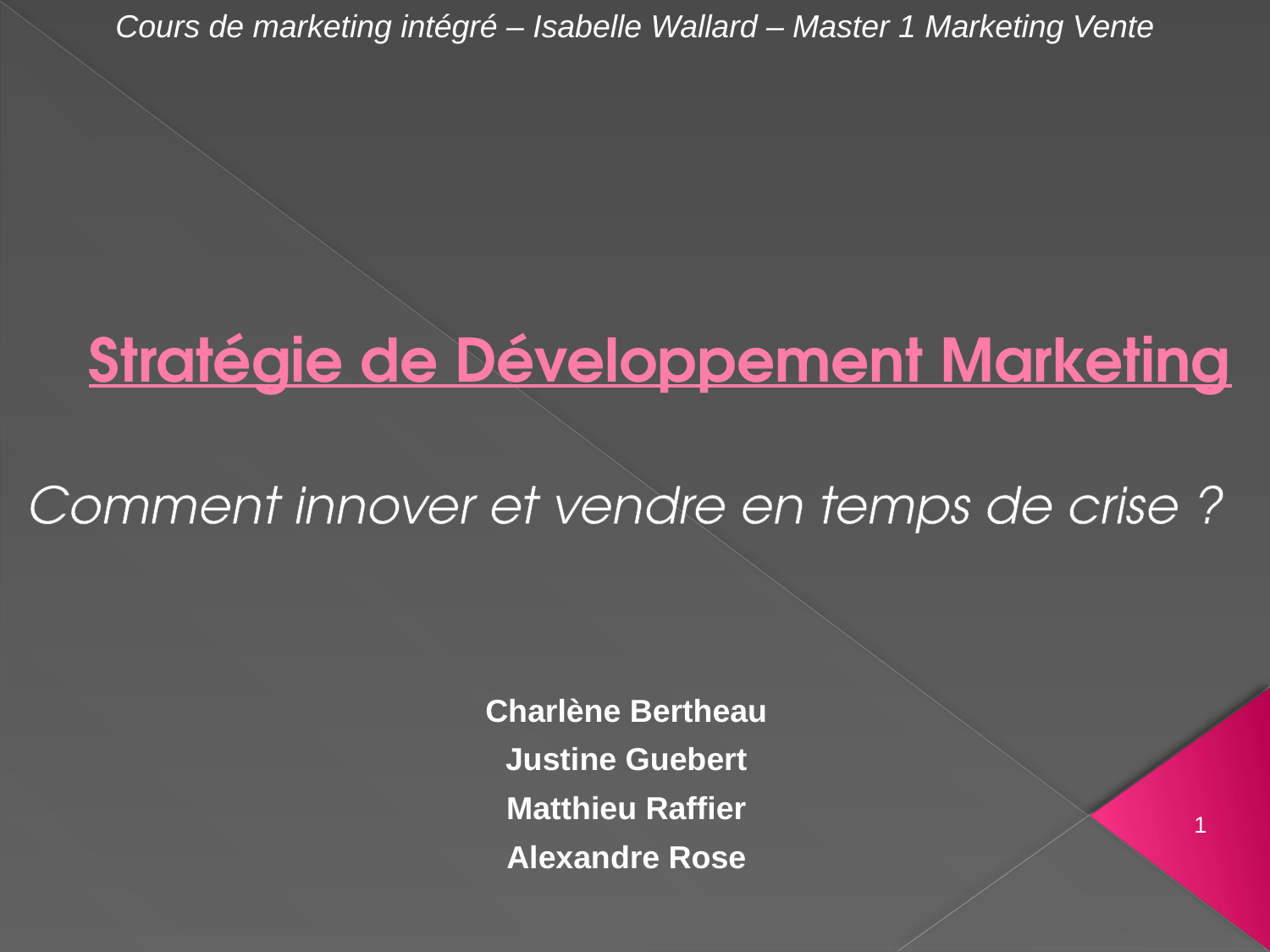

Cours de marketing intégré – Isabelle Wallard – Master 1 Marketing Vente
# Stratégie de Développement Marketing
Comment innover et vendre en temps de crise ?
Charlène Bertheau
Justine Guebert
Matthieu Raffier
Alexandre Rose
1